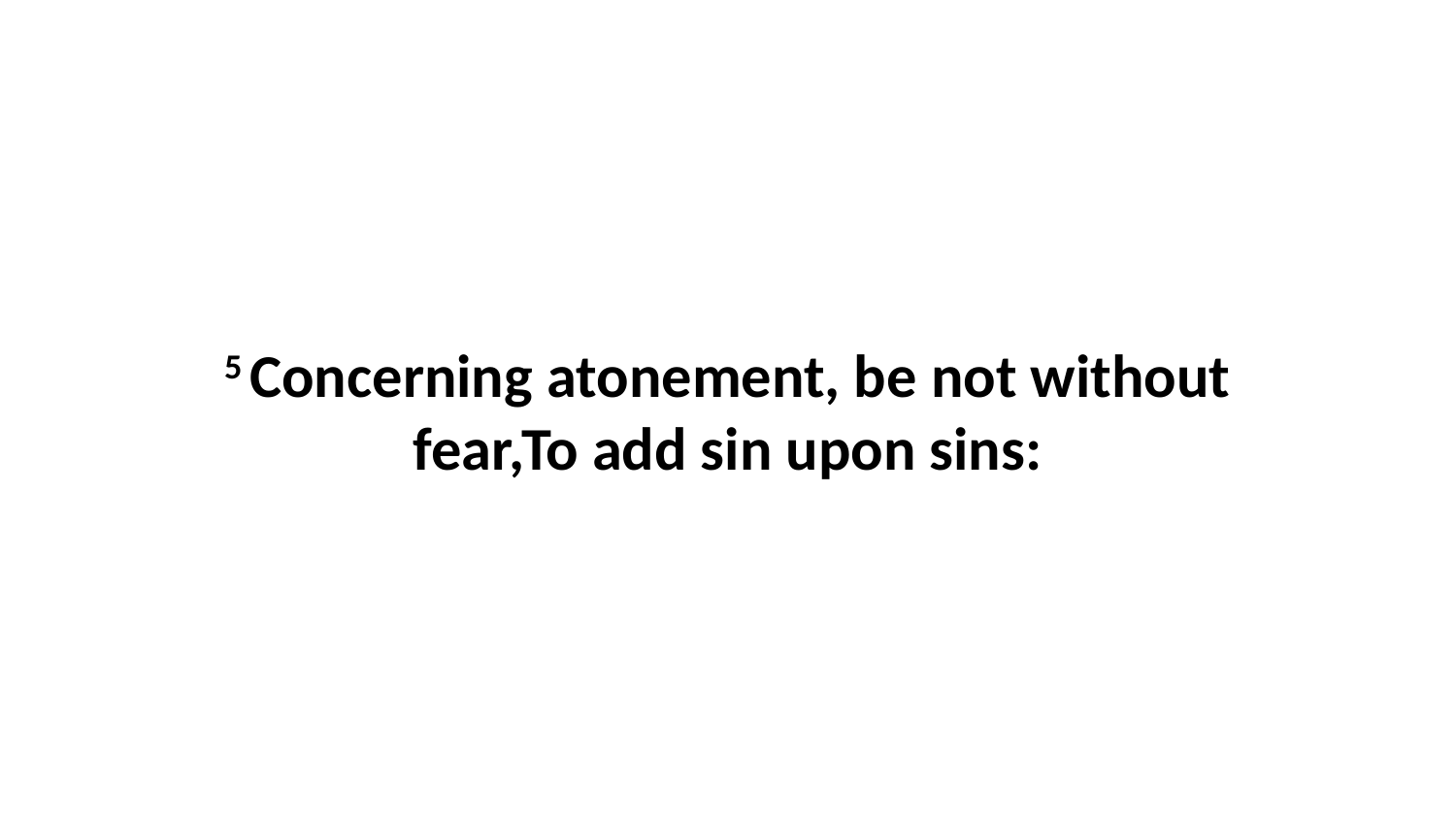

5 Concerning atonement, be not without fear,To add sin upon sins: